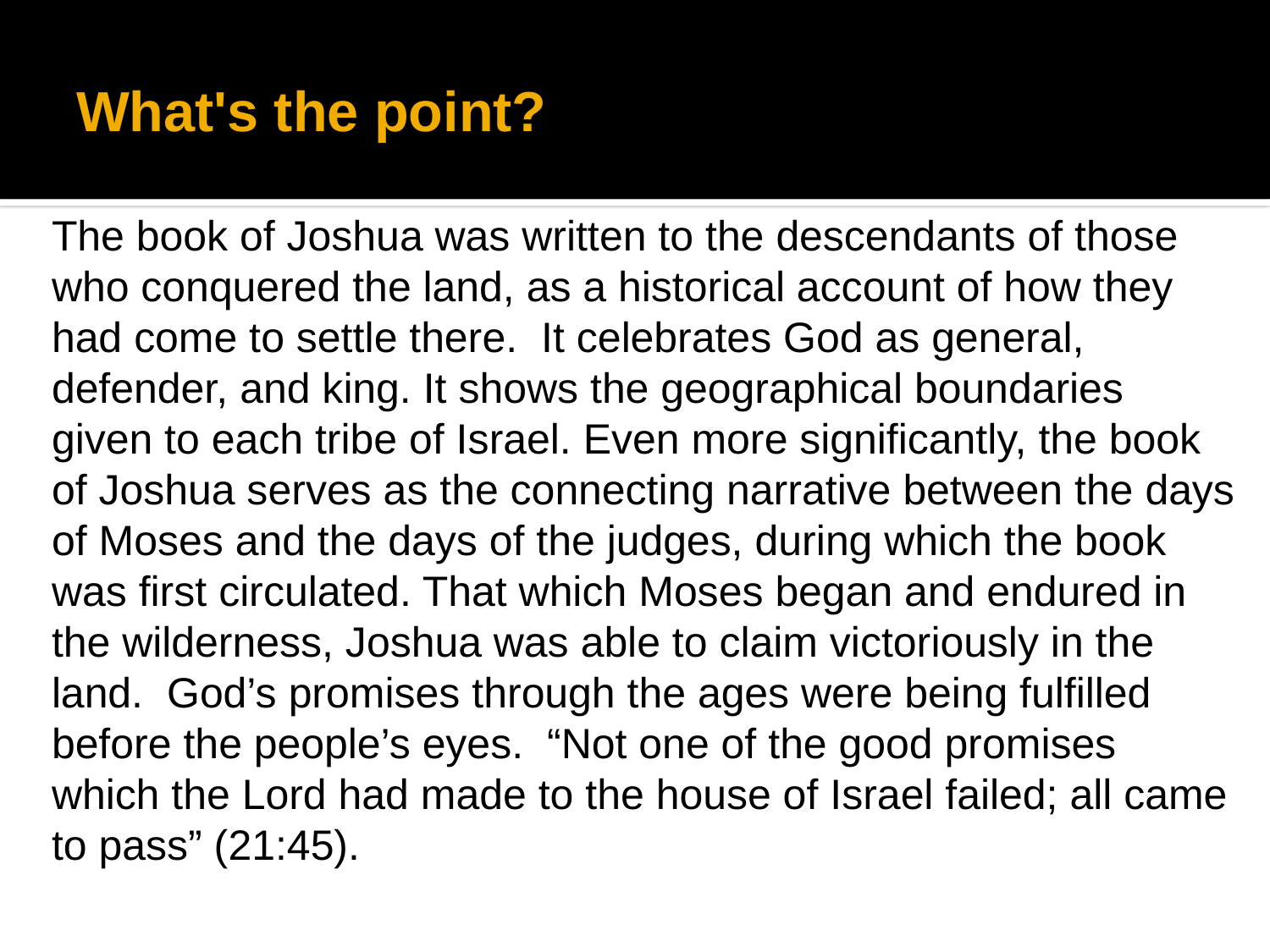

# What's the point?
The book of Joshua was written to the descendants of those who conquered the land, as a historical account of how they had come to settle there.  It celebrates God as general, defender, and king. It shows the geographical boundaries given to each tribe of Israel. Even more significantly, the book of Joshua serves as the connecting narrative between the days of Moses and the days of the judges, during which the book was first circulated. That which Moses began and endured in the wilderness, Joshua was able to claim victoriously in the land.  God’s promises through the ages were being fulfilled before the people’s eyes.  “Not one of the good promises which the Lord had made to the house of Israel failed; all came to pass” (21:45).